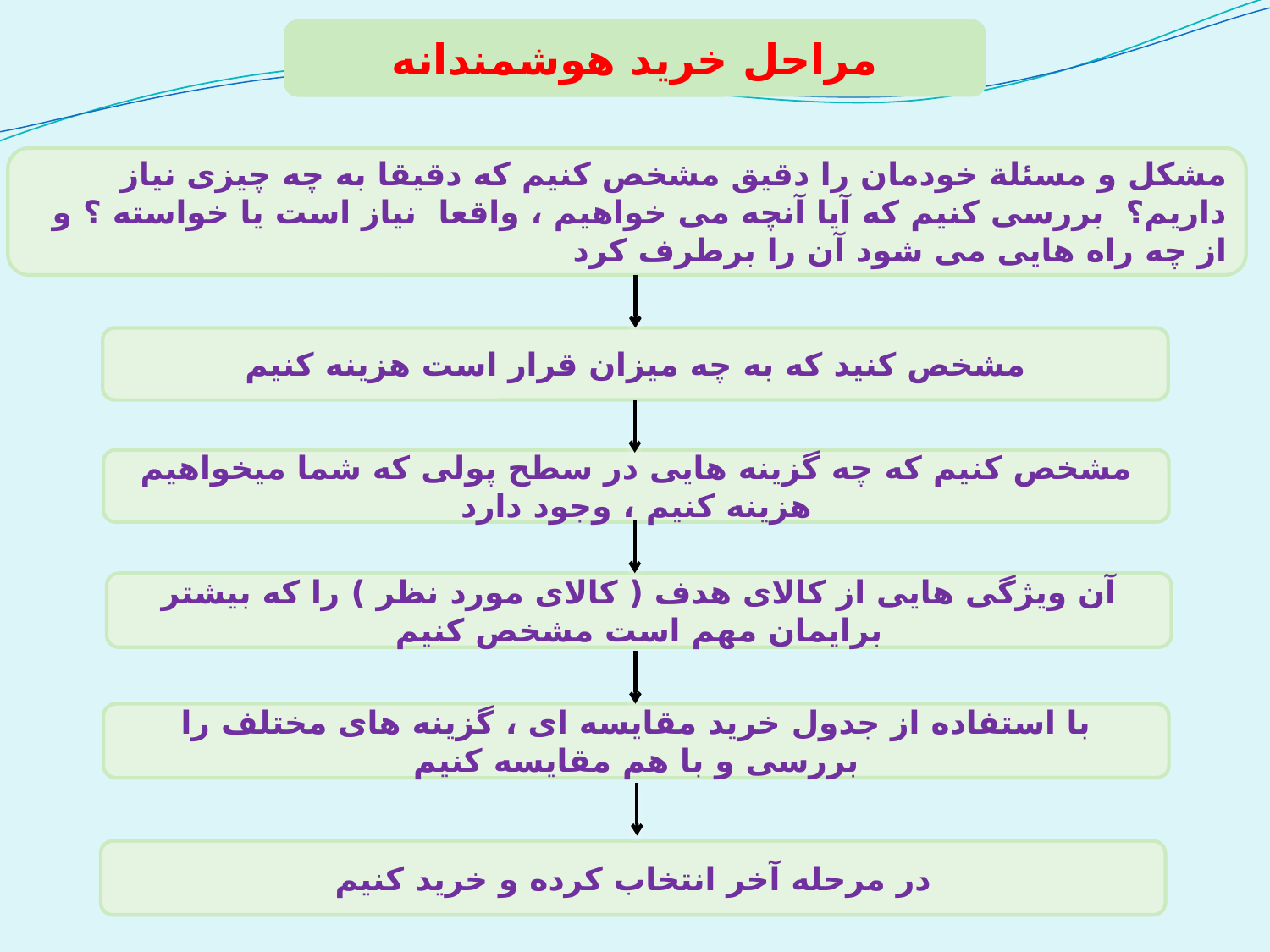

مراحل خرید هوشمندانه
#
مشکل و مسئلة خودمان را دقیق مشخص کنیم که دقیقا به چه چیزی نیاز داریم؟  بررسی کنیم که آیا آنچه می خواهیم ، واقعا  نیاز است یا خواسته ؟ و از چه راه هایی می شود آن را برطرف کرد

مشخص کنید که به چه میزان قرار است هزینه کنیم
مشخص کنیم که چه گزینه هایی در سطح پولی که شما میخواهیم هزینه کنیم ، وجود دارد
آن ویژگی هایی از کالای هدف ( کالای مورد نظر ) را که بیشتر برایمان مهم است مشخص کنیم
با استفاده از جدول خرید مقایسه ای ، گزینه های مختلف را بررسی و با هم مقایسه کنیم
در مرحله آخر انتخاب کرده و خرید کنیم